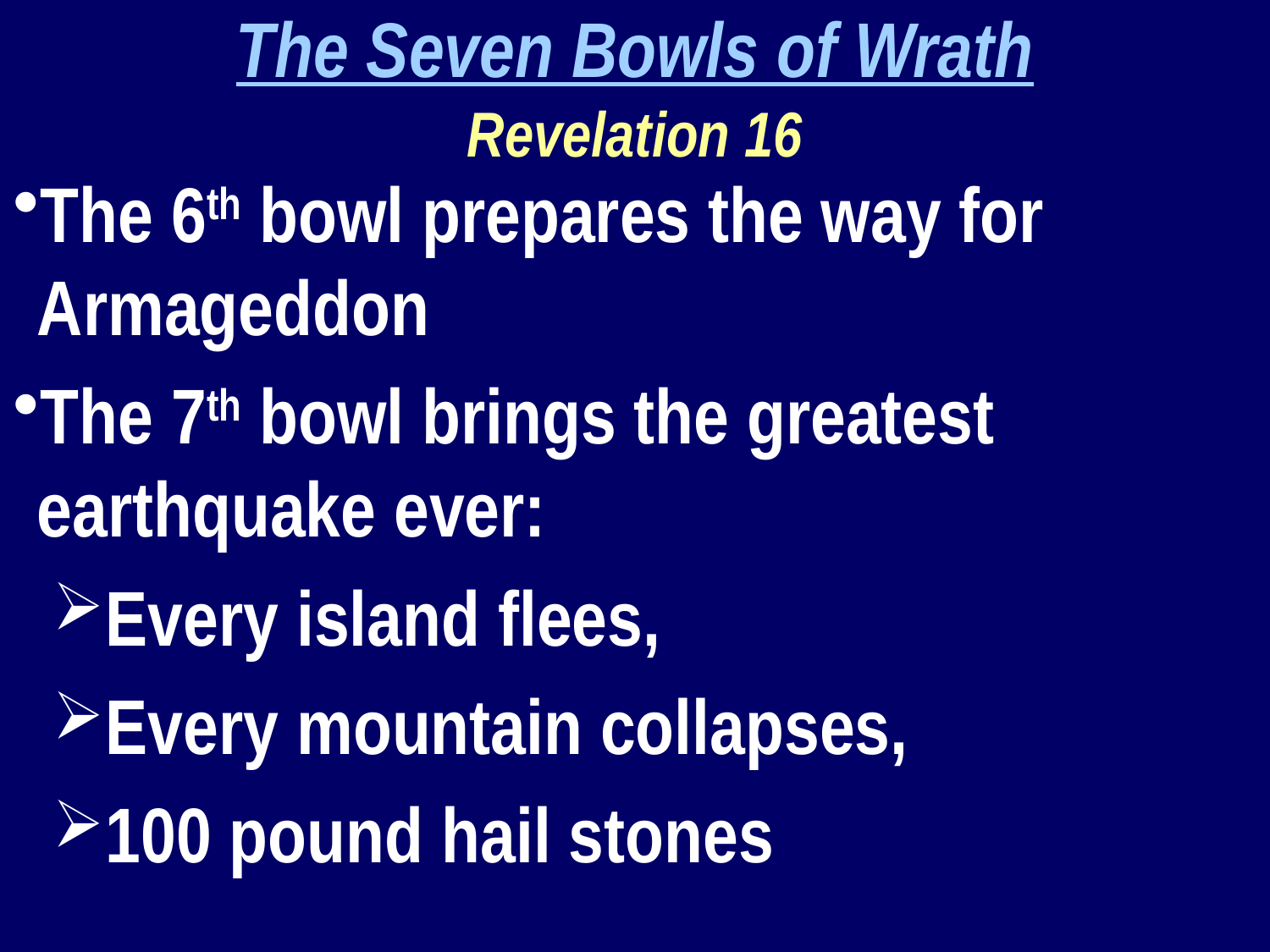

The Seven Bowls of Wrath
Revelation 16
The 6th bowl prepares the way for Armageddon
The 7th bowl brings the greatest earthquake ever:
Every island flees,
Every mountain collapses,
100 pound hail stones